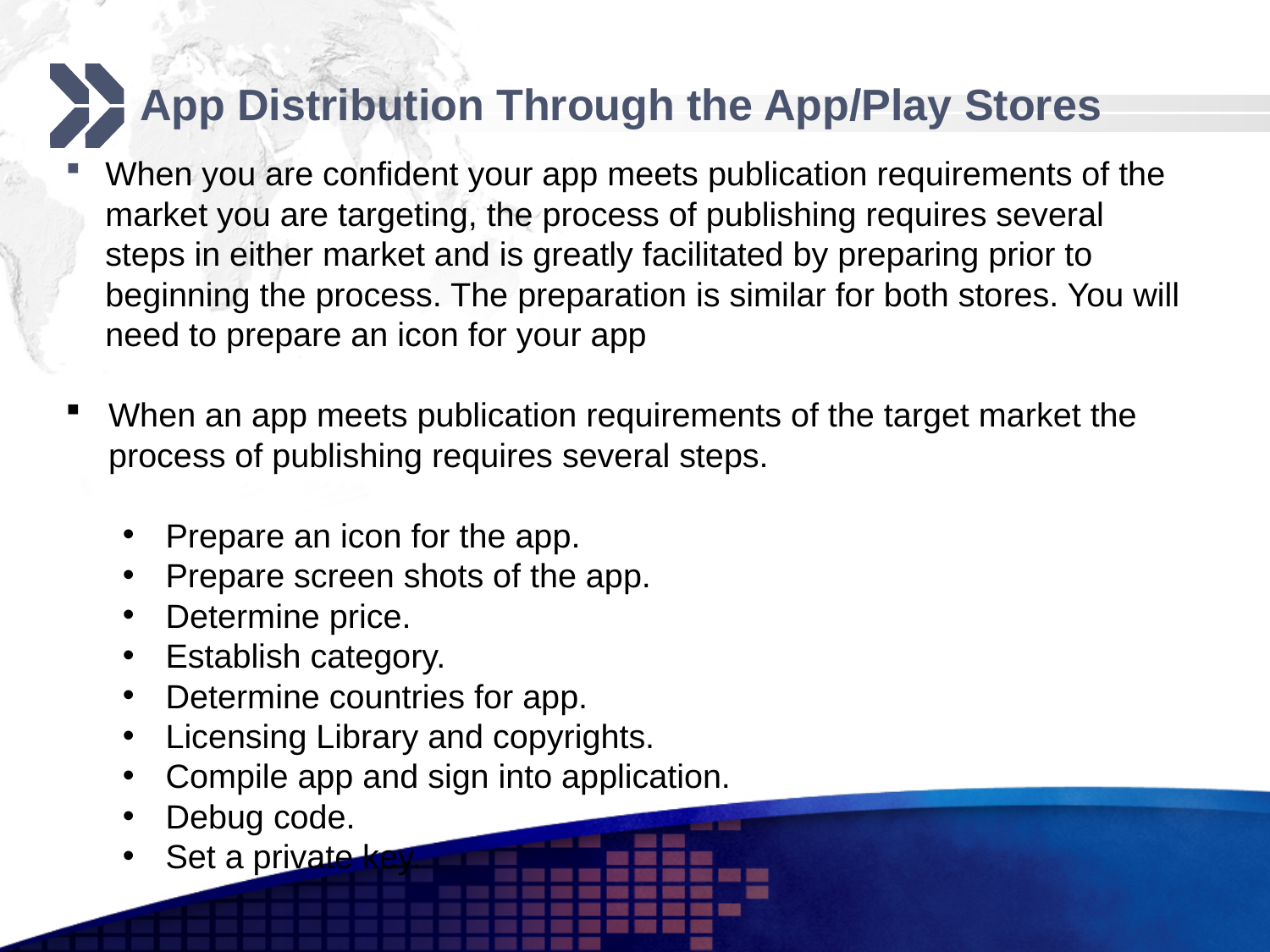

# App Distribution Through the App/Play Stores
When you are confident your app meets publication requirements of the market you are targeting, the process of publishing requires several steps in either market and is greatly facilitated by preparing prior to beginning the process. The preparation is similar for both stores. You will need to prepare an icon for your app

When an app meets publication requirements of the target market the process of publishing requires several steps.

Prepare an icon for the app.
Prepare screen shots of the app.
Determine price.
Establish category.
Determine countries for app.
Licensing Library and copyrights.
Compile app and sign into application.
Debug code.
Set a private key.